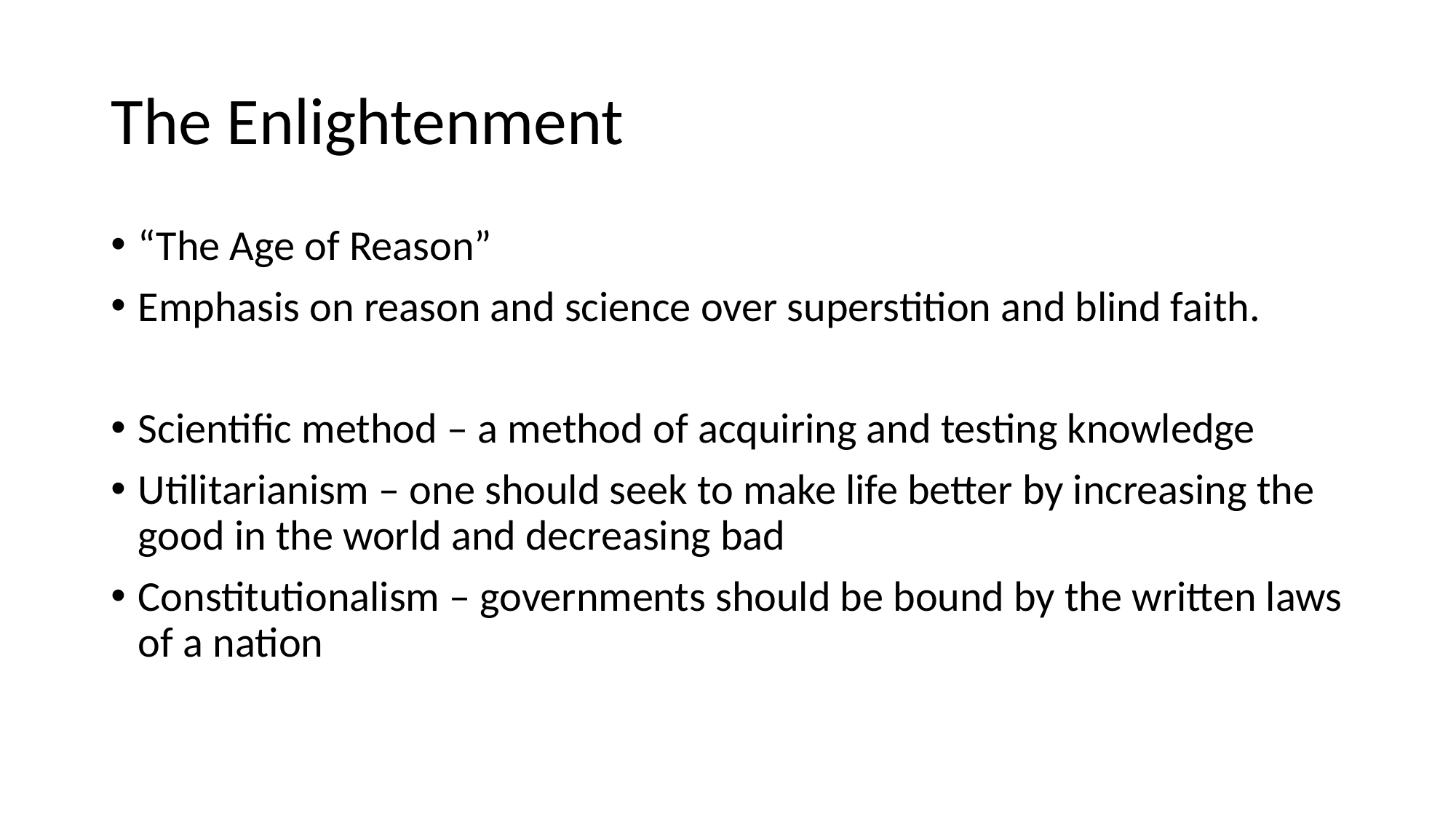

# The Enlightenment
“The Age of Reason”
Emphasis on reason and science over superstition and blind faith.

Scientific method – a method of acquiring and testing knowledge
Utilitarianism – one should seek to make life better by increasing the good in the world and decreasing bad
Constitutionalism – governments should be bound by the written laws of a nation